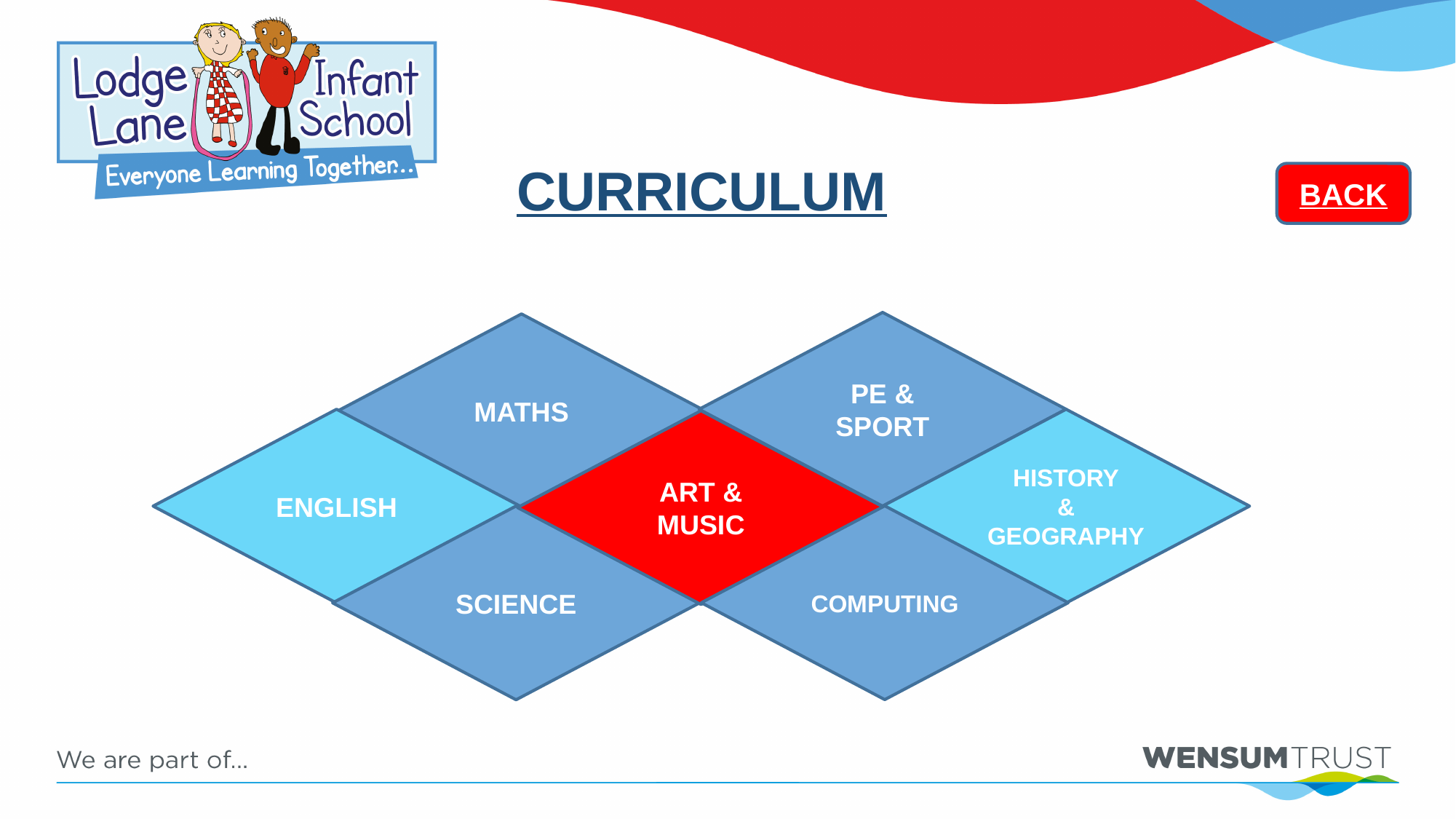

# CURRICULUM
BACK
PE & SPORT
MATHS
ENGLISH
HISTORY
&
GEOGRAPHY
ART & MUSIC
COMPUTING
SCIENCE